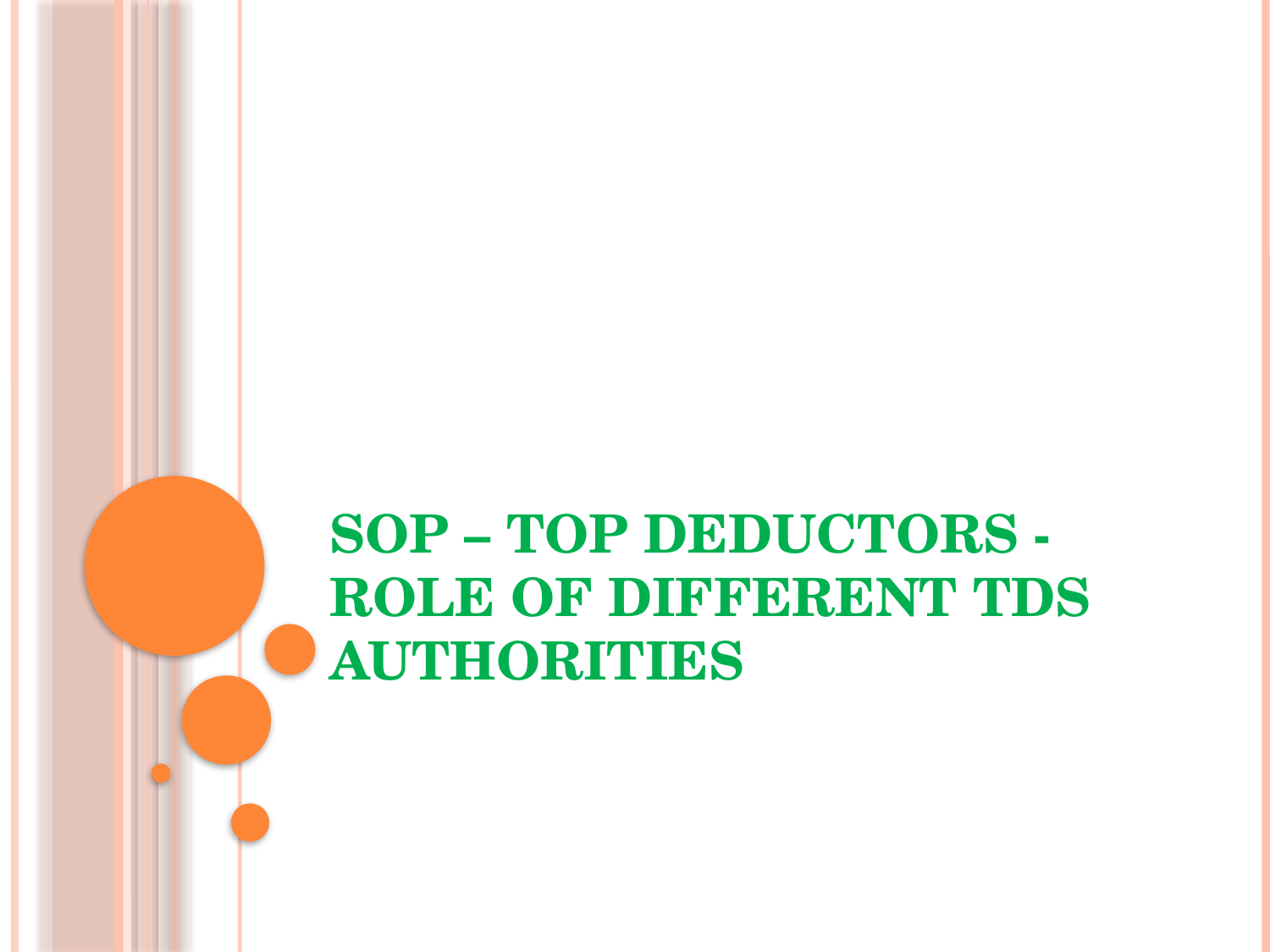

# SOP – TOP DEDUCTORS - Role of different TDS Authorities